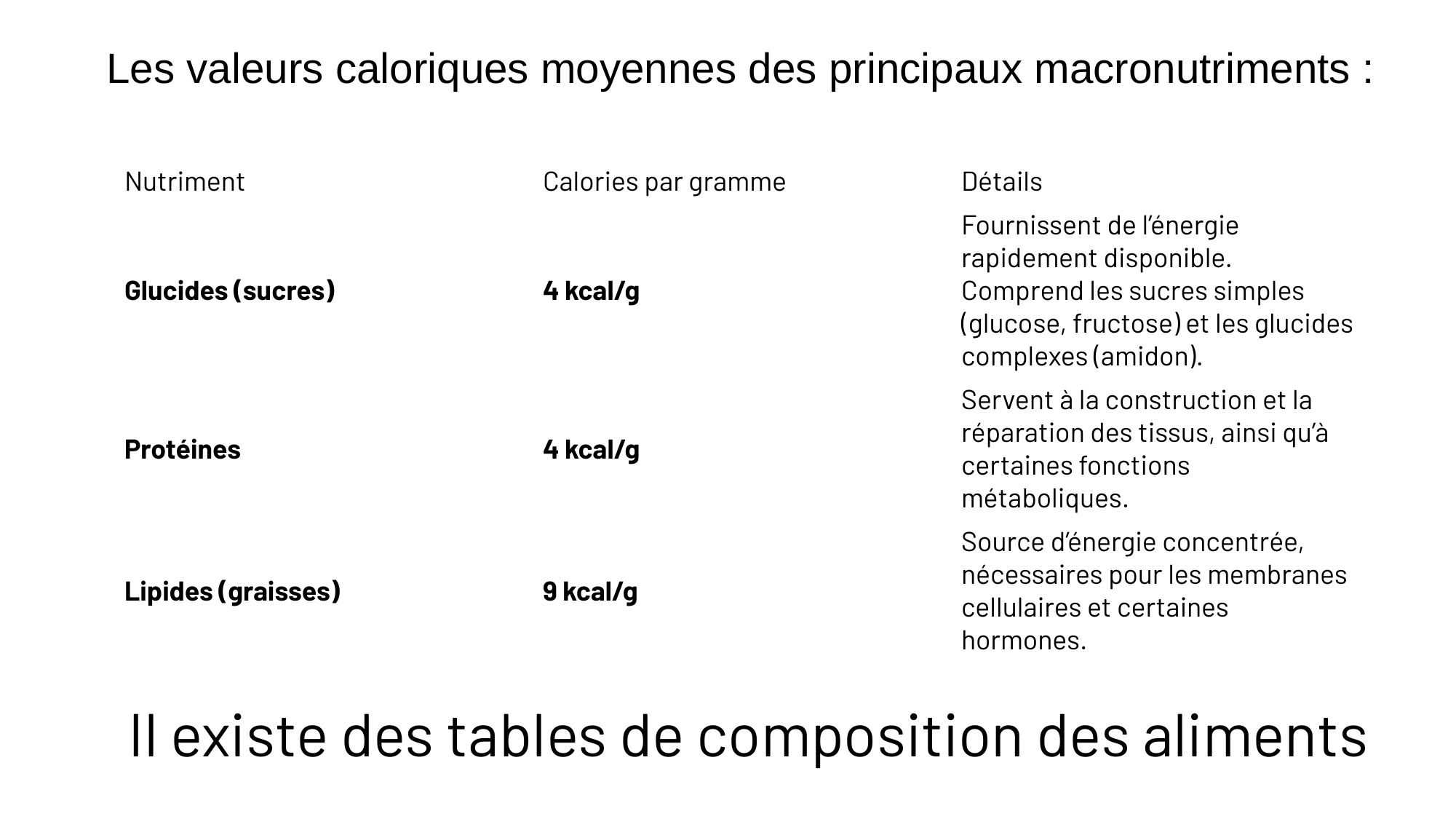

# Les valeurs caloriques moyennes des principaux macronutriments :
| Nutriment | Calories par gramme | Détails |
| --- | --- | --- |
| Glucides (sucres) | 4 kcal/g | Fournissent de l’énergie rapidement disponible. Comprend les sucres simples (glucose, fructose) et les glucides complexes (amidon). |
| Protéines | 4 kcal/g | Servent à la construction et la réparation des tissus, ainsi qu’à certaines fonctions métaboliques. |
| Lipides (graisses) | 9 kcal/g | Source d’énergie concentrée, nécessaires pour les membranes cellulaires et certaines hormones. |
Il existe des tables de composition des aliments